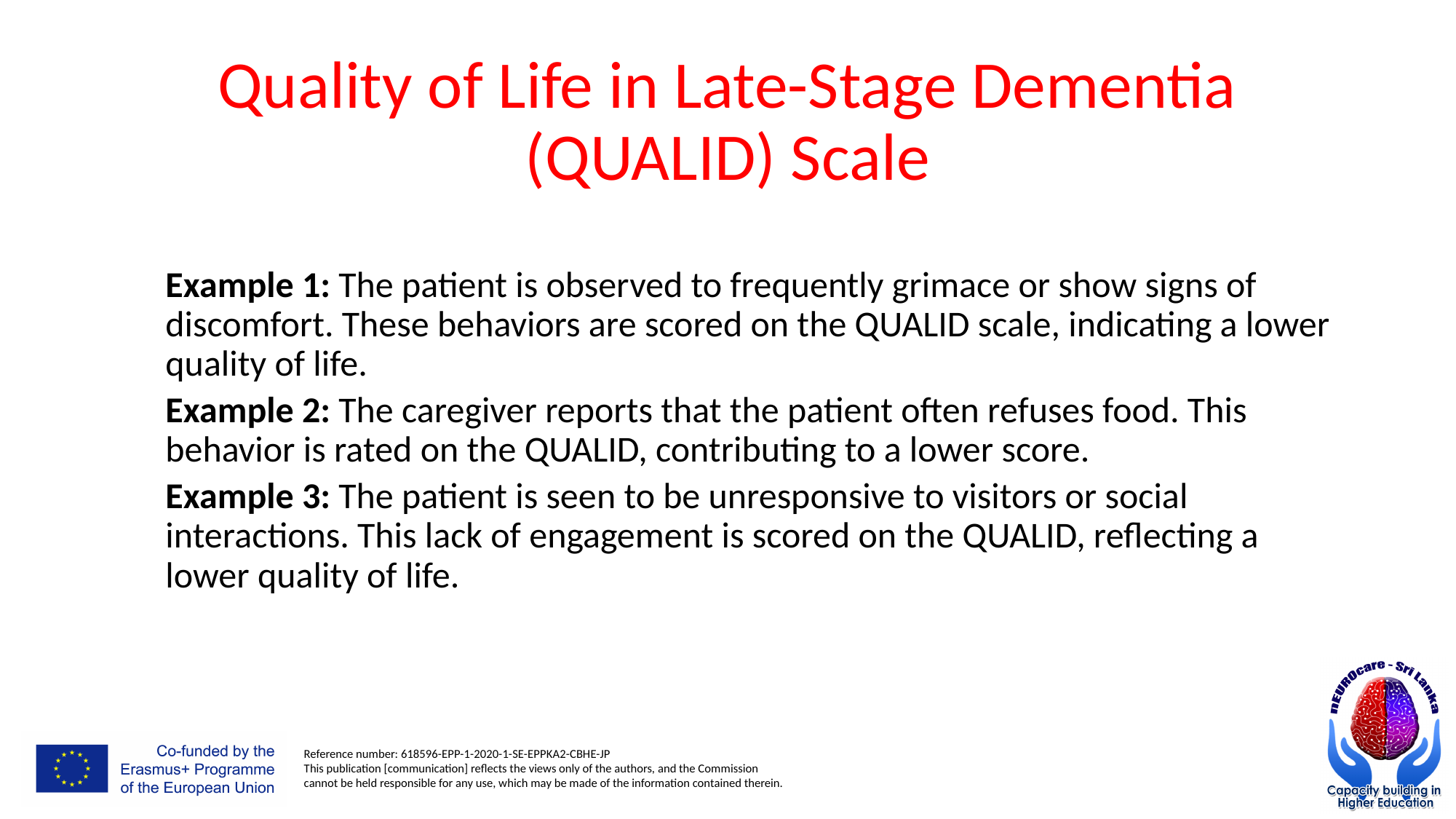

# Quality of Life in Late-Stage Dementia (QUALID) Scale

Example 1: The patient is observed to frequently grimace or show signs of discomfort. These behaviors are scored on the QUALID scale, indicating a lower quality of life.
Example 2: The caregiver reports that the patient often refuses food. This behavior is rated on the QUALID, contributing to a lower score.
Example 3: The patient is seen to be unresponsive to visitors or social interactions. This lack of engagement is scored on the QUALID, reflecting a lower quality of life.